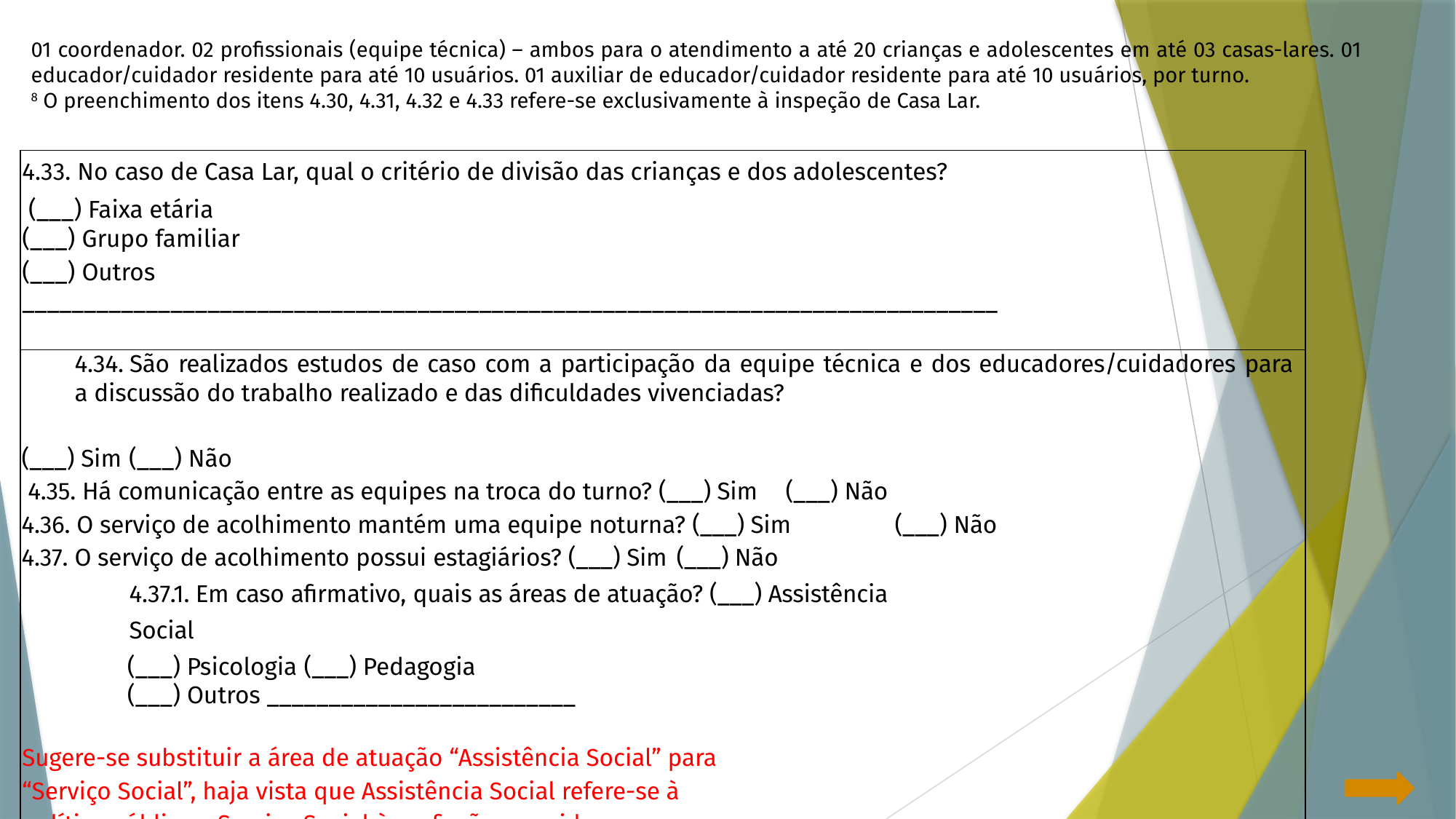

01 coordenador. 02 profissionais (equipe técnica) – ambos para o atendimento a até 20 crianças e adolescentes em até 03 casas-lares. 01 educador/cuidador residente para até 10 usuários. 01 auxiliar de educador/cuidador residente para até 10 usuários, por turno.
8 O preenchimento dos itens 4.30, 4.31, 4.32 e 4.33 refere-se exclusivamente à inspeção de Casa Lar.
| 4.33. No caso de Casa Lar, qual o critério de divisão das crianças e dos adolescentes? (\_\_\_) Faixa etária (\_\_\_) Grupo familiar (\_\_\_) Outros \_\_\_\_\_\_\_\_\_\_\_\_\_\_\_\_\_\_\_\_\_\_\_\_\_\_\_\_\_\_\_\_\_\_\_\_\_\_\_\_\_\_\_\_\_\_\_\_\_\_\_\_\_\_\_\_\_\_\_\_\_\_\_\_\_\_\_\_\_\_\_\_\_\_\_\_\_\_\_ |
| --- |
| 4.34. São realizados estudos de caso com a participação da equipe técnica e dos educadores/cuidadores para a discussão do trabalho realizado e das dificuldades vivenciadas? (\_\_\_) Sim (\_\_\_) Não 4.35. Há comunicação entre as equipes na troca do turno? (\_\_\_) Sim (\_\_\_) Não 4.36. O serviço de acolhimento mantém uma equipe noturna? (\_\_\_) Sim (\_\_\_) Não 4.37. O serviço de acolhimento possui estagiários? (\_\_\_) Sim (\_\_\_) Não 4.37.1. Em caso afirmativo, quais as áreas de atuação? (\_\_\_) Assistência Social (\_\_\_) Psicologia (\_\_\_) Pedagogia (\_\_\_) Outros \_\_\_\_\_\_\_\_\_\_\_\_\_\_\_\_\_\_\_\_\_\_\_\_\_   Sugere-se substituir a área de atuação “Assistência Social” para “Serviço Social”, haja vista que Assistência Social refere-se à política pública e Serviço Social à profissão exercida por profissional Assistente Social. |